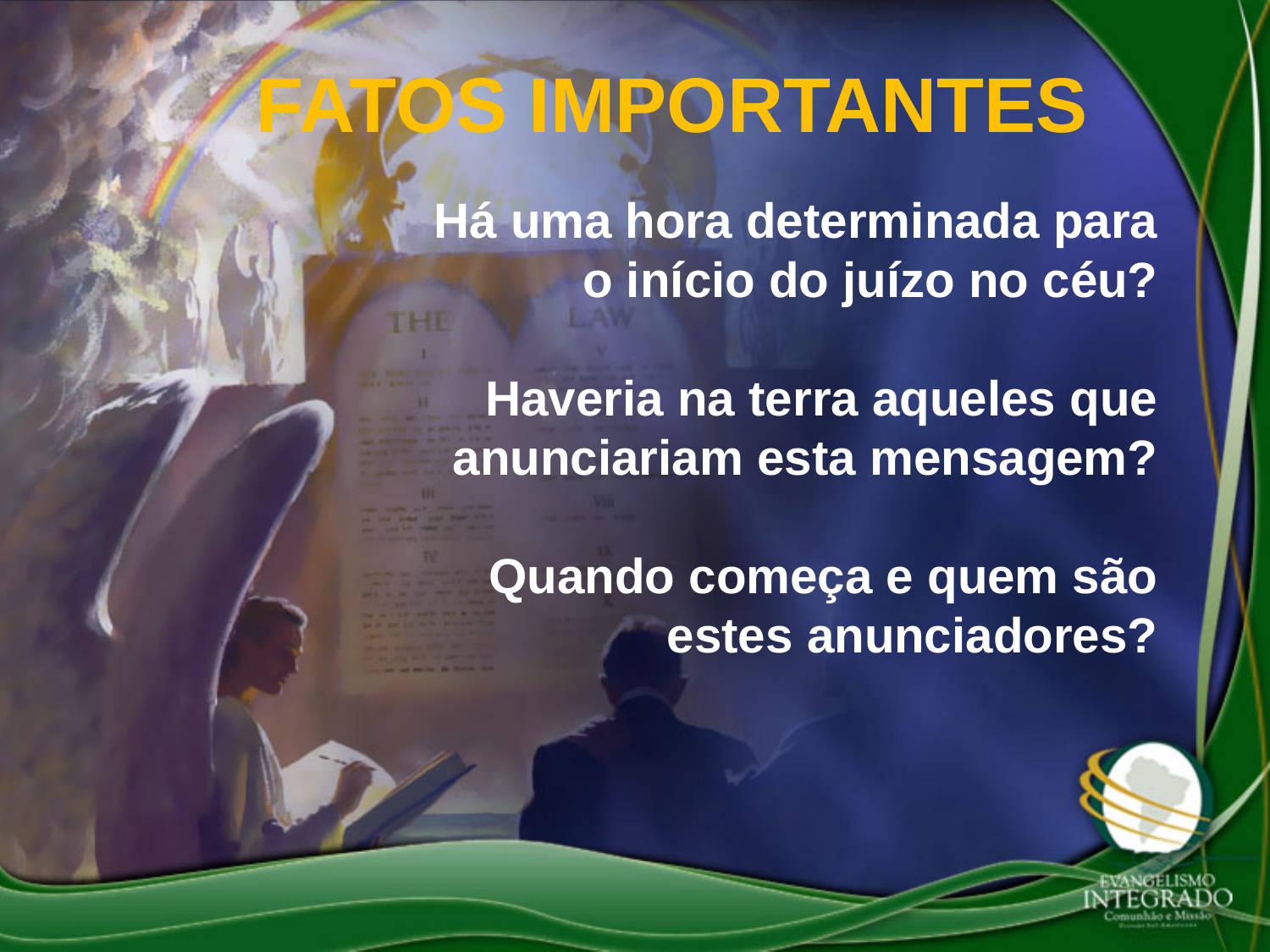

FATOS IMPORTANTES
Há uma hora determinada para o início do juízo no céu?

Haveria na terra aqueles que anunciariam esta mensagem?

Quando começa e quem são estes anunciadores?